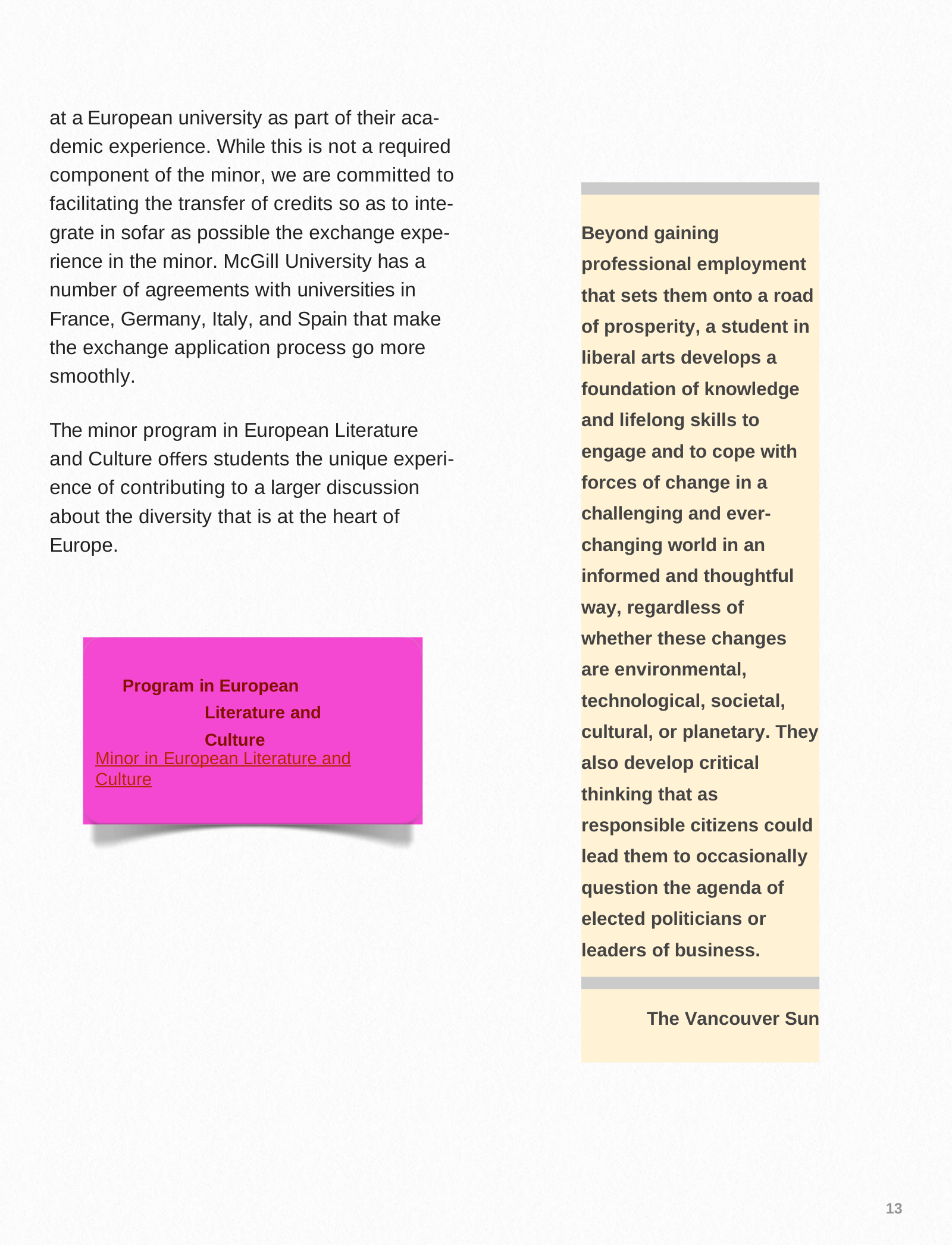

at a European university as part of their aca- demic experience. While this is not a required component of the minor, we are committed to facilitating the transfer of credits so as to inte- grate in sofar as possible the exchange expe- rience in the minor. McGill University has a number of agreements with universities in France, Germany, Italy, and Spain that make the exchange application process go more smoothly.

Beyond gaining professional employment that sets them onto a road of prosperity, a student in liberal arts develops a foundation of knowledge and lifelong skills to engage and to cope with forces of change in a challenging and ever- changing world in an informed and thoughtful way, regardless of whether these changes are environmental, technological, societal, cultural, or planetary. They also develop critical thinking that as responsible citizens could lead them to occasionally question the agenda of elected politicians or leaders of business.
The minor program in European Literature  and Culture oﬀers students the unique experi- ence of contributing to a larger discussion about the diversity that is at the heart of Europe.

Program in European Literature and Culture
Minor in European Literature and Culture

The Vancouver Sun
13